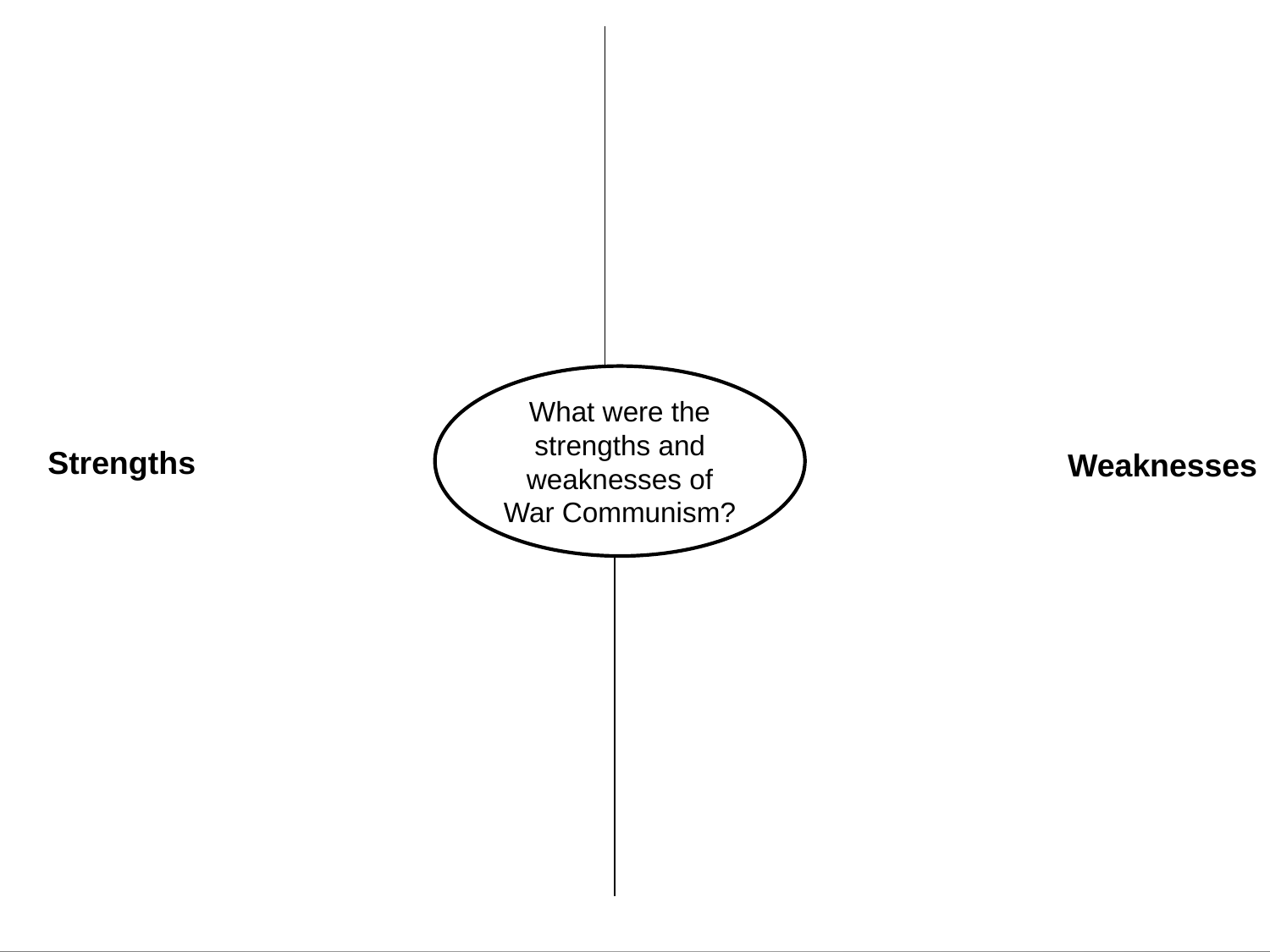

was there so
What were the strengths and weaknesses of War Communism?
Strengths
Weaknesses